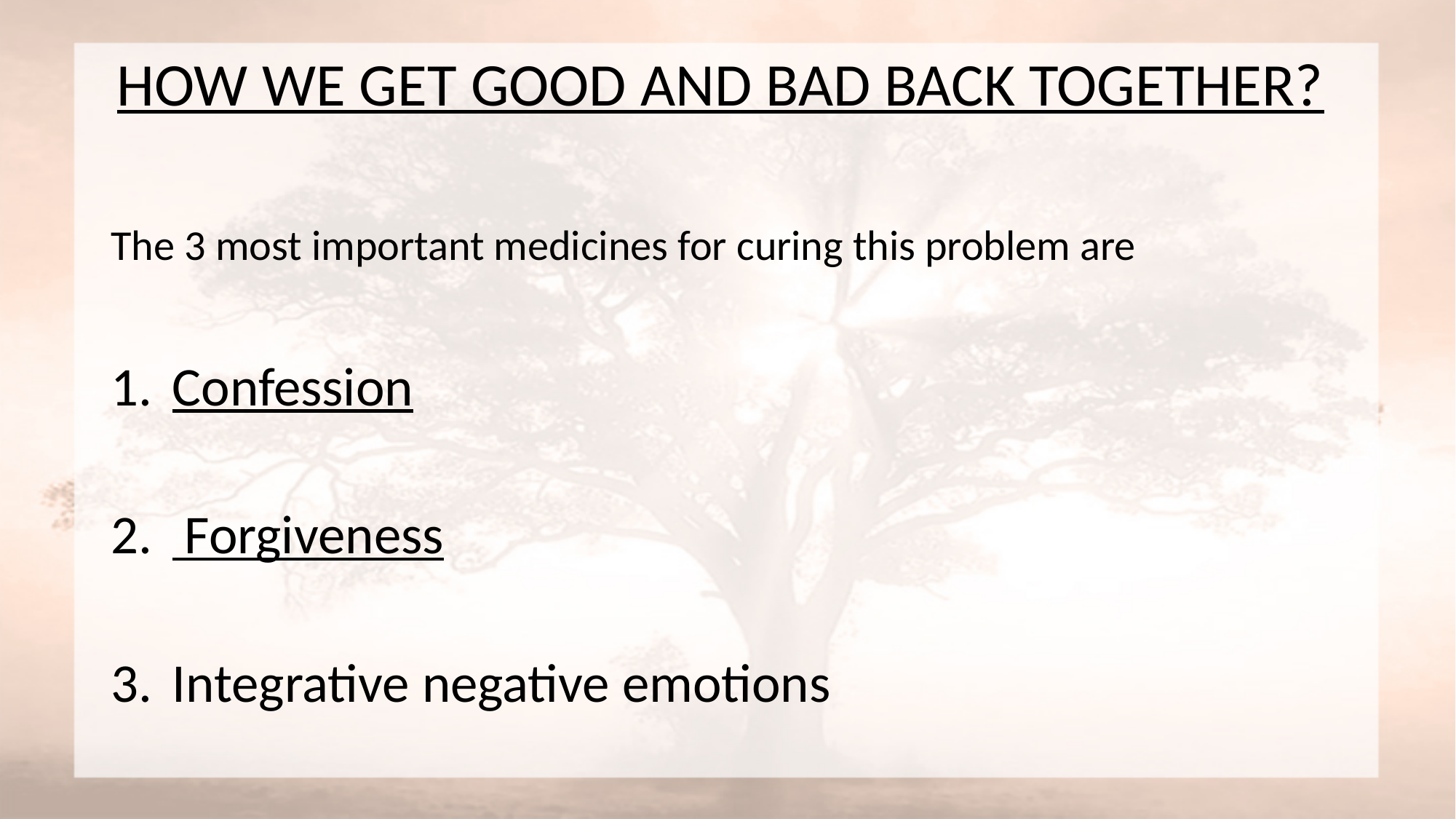

# HOW WE GET GOOD AND BAD BACK TOGETHER?
The 3 most important medicines for curing this problem are

Confession

 Forgiveness

Integrative negative emotions